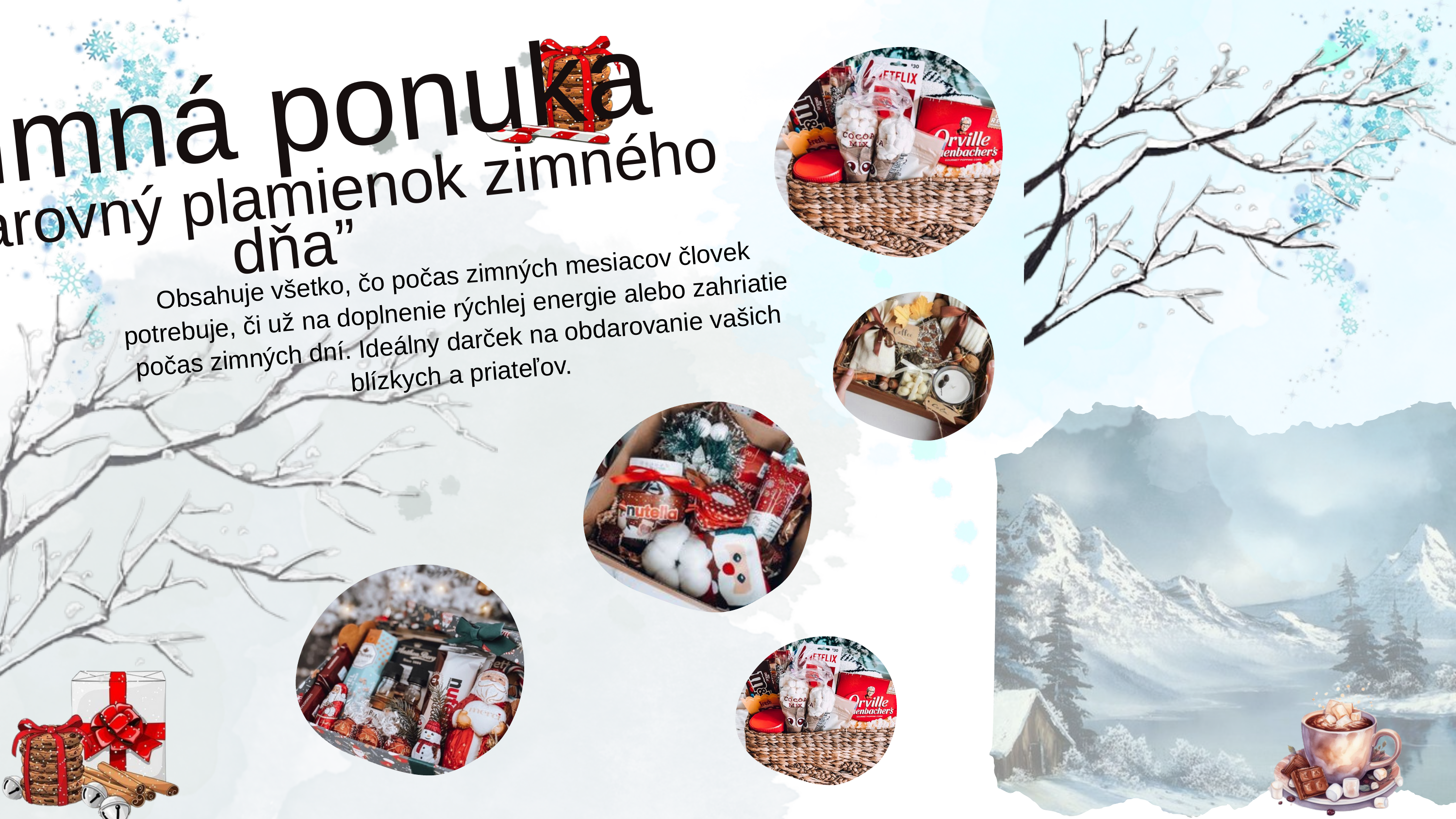

Zimná ponuka
   „Čarovný plamienok zimného dňa”

Obsahuje všetko, čo počas zimných mesiacov človek potrebuje, či už na doplnenie rýchlej energie alebo zahriatie počas zimných dní. Ideálny darček na obdarovanie vašich blízkych a priateľov.